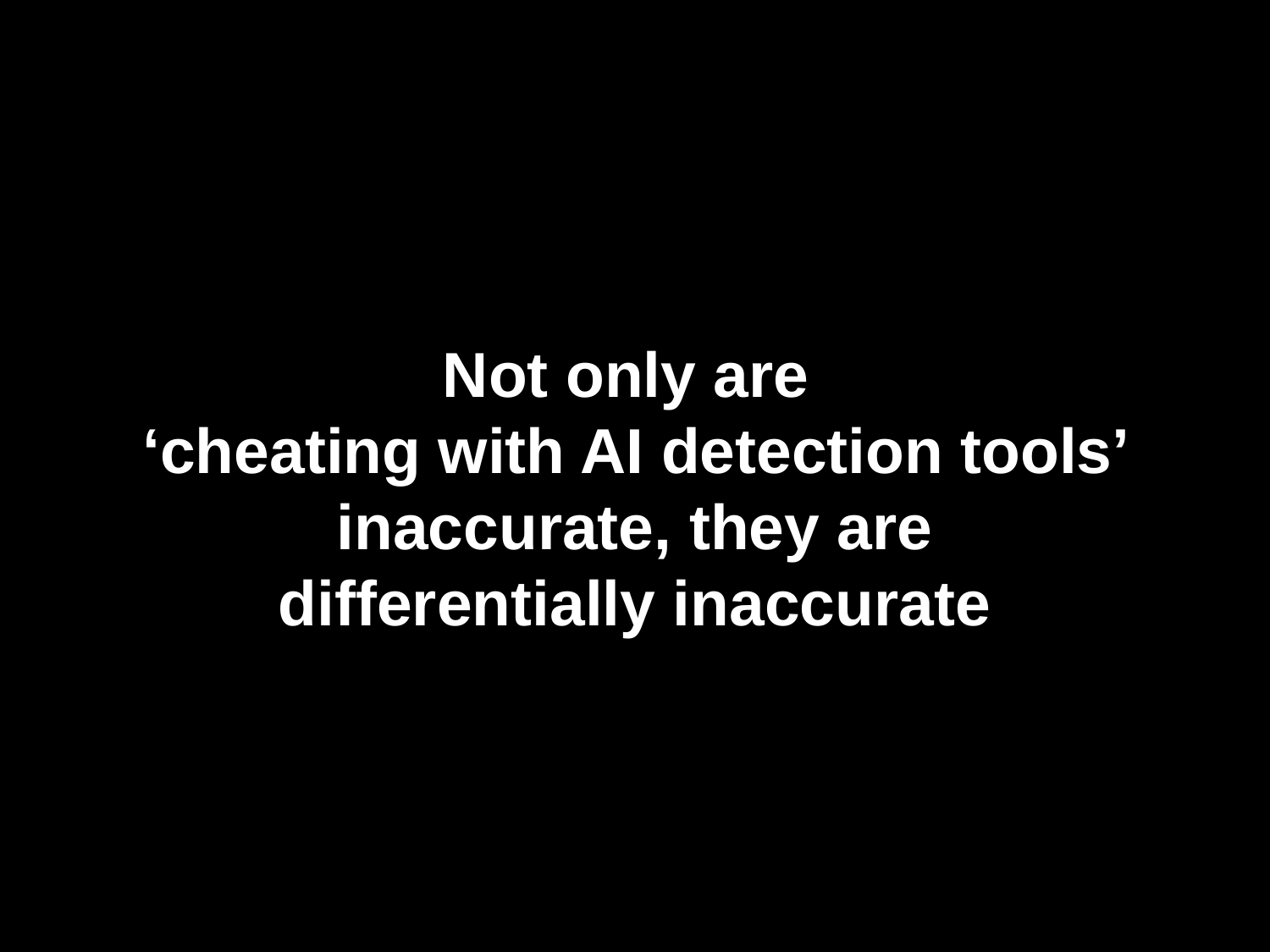

Not only are
‘cheating with AI detection tools’ inaccurate, they are
differentially inaccurate